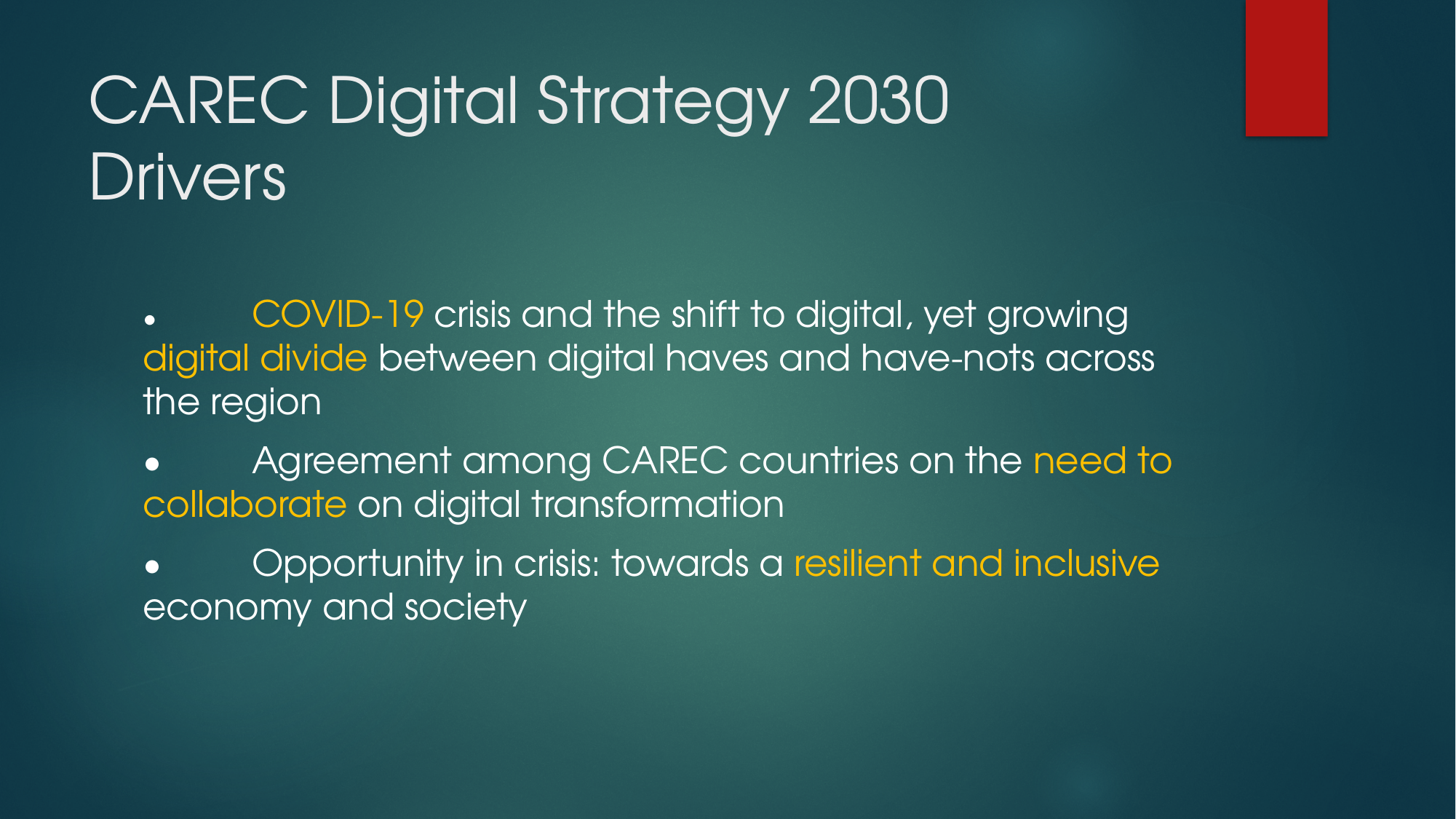

# CAREC Digital Strategy 2030 Drivers
•	COVID-19 crisis and the shift to digital, yet growing digital divide between digital haves and have-nots across the region
•	Agreement among CAREC countries on the need to collaborate on digital transformation
•	Opportunity in crisis: towards a resilient and inclusive economy and society